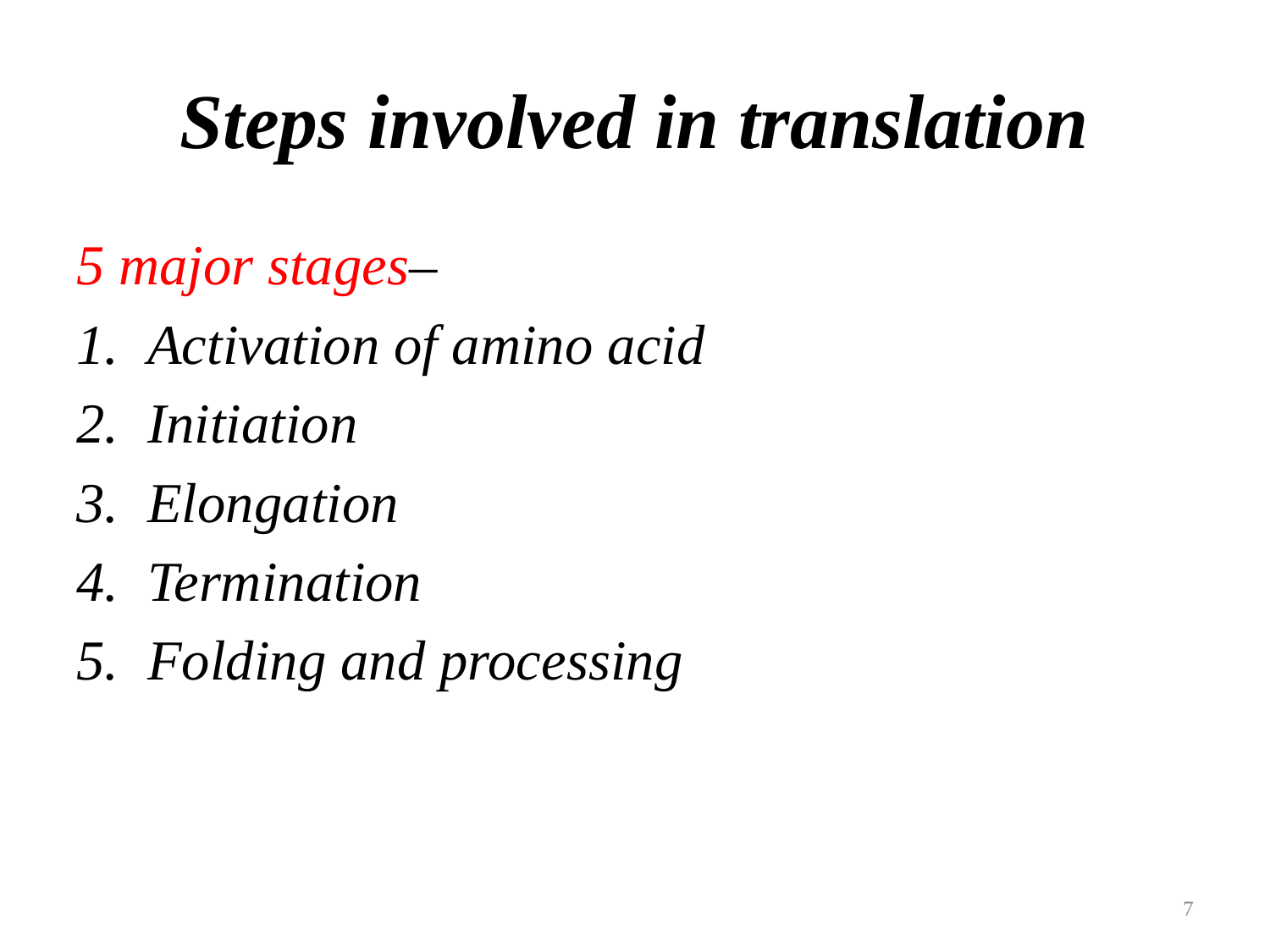

# Steps involved in translation
5 major stages–
Activation of amino acid
Initiation
Elongation
Termination
Folding and processing
7